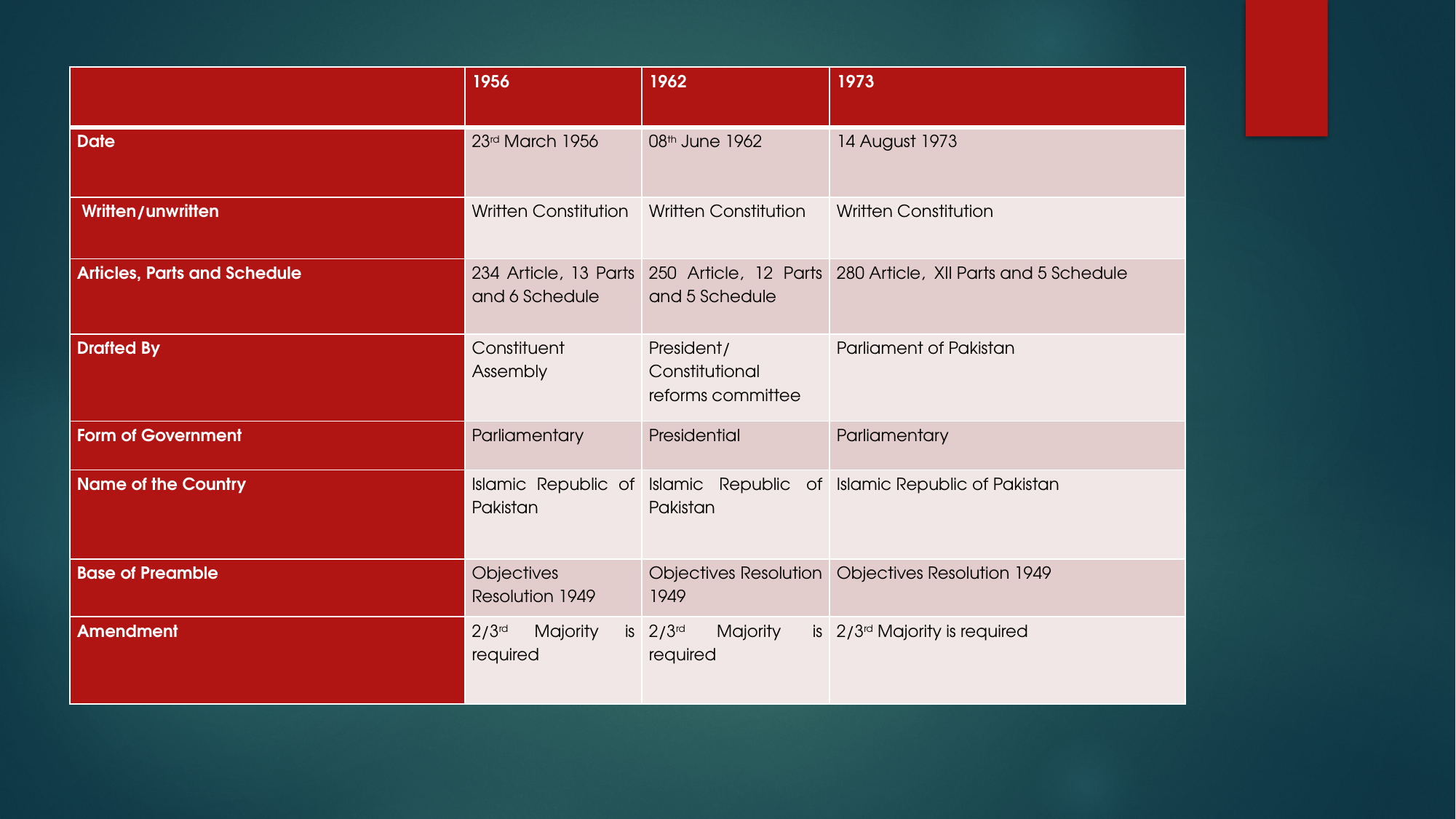

|  | 1956 | 1962 | 1973 |
| --- | --- | --- | --- |
| Date | 23rd March 1956 | 08th June 1962 | 14 August 1973 |
| Written/unwritten | Written Constitution | Written Constitution | Written Constitution |
| Articles, Parts and Schedule | 234 Article, 13 Parts and 6 Schedule | 250 Article, 12 Parts and 5 Schedule | 280 Article, XII Parts and 5 Schedule |
| Drafted By | Constituent Assembly | President/ Constitutional reforms committee | Parliament of Pakistan |
| Form of Government | Parliamentary | Presidential | Parliamentary |
| Name of the Country | Islamic Republic of Pakistan | Islamic Republic of Pakistan | Islamic Republic of Pakistan |
| Base of Preamble | Objectives Resolution 1949 | Objectives Resolution 1949 | Objectives Resolution 1949 |
| Amendment | 2/3rd Majority is required | 2/3rd Majority is required | 2/3rd Majority is required |